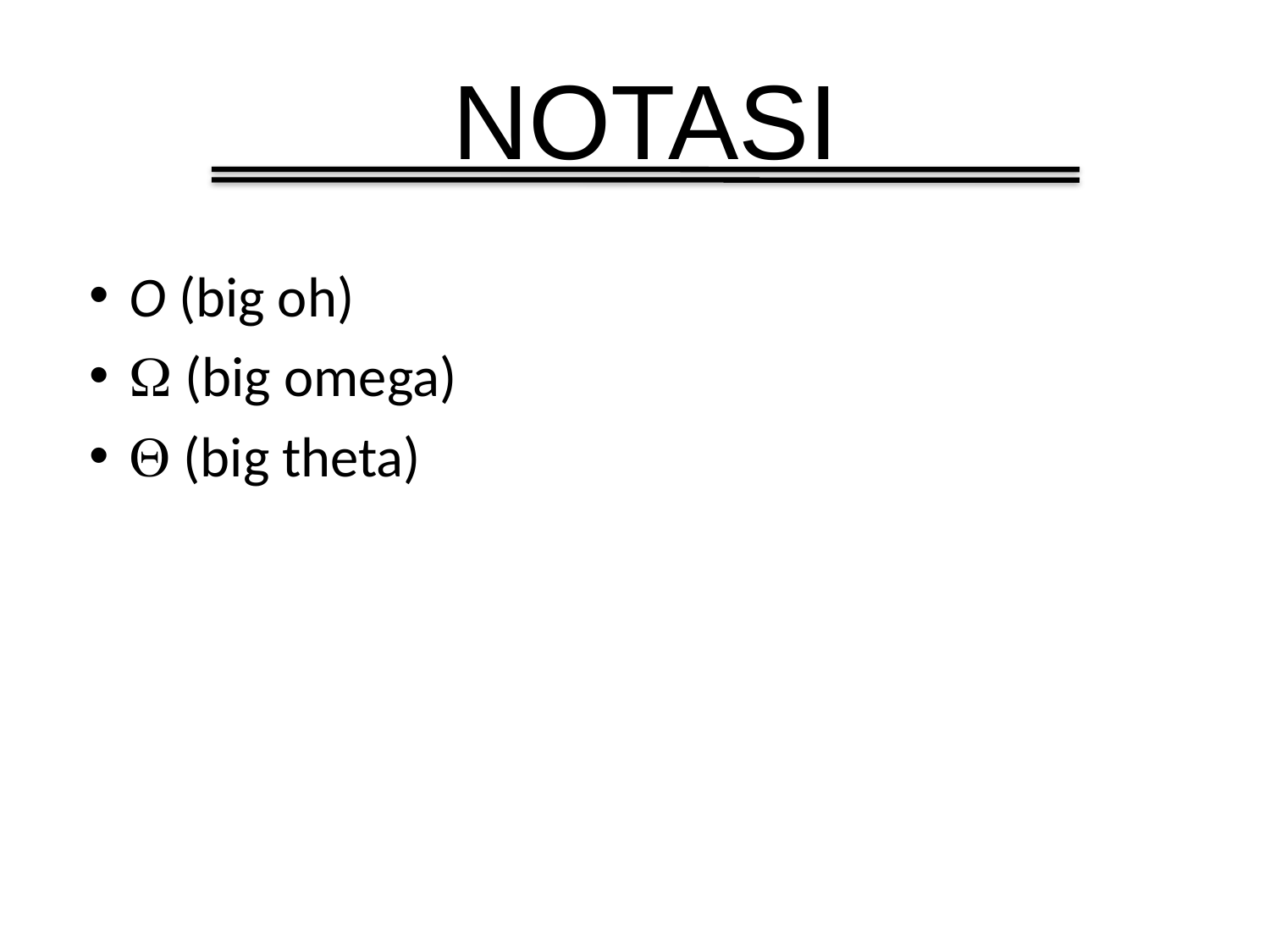

# NOTASI
O (big oh)
Ω (big omega)
Θ (big theta)